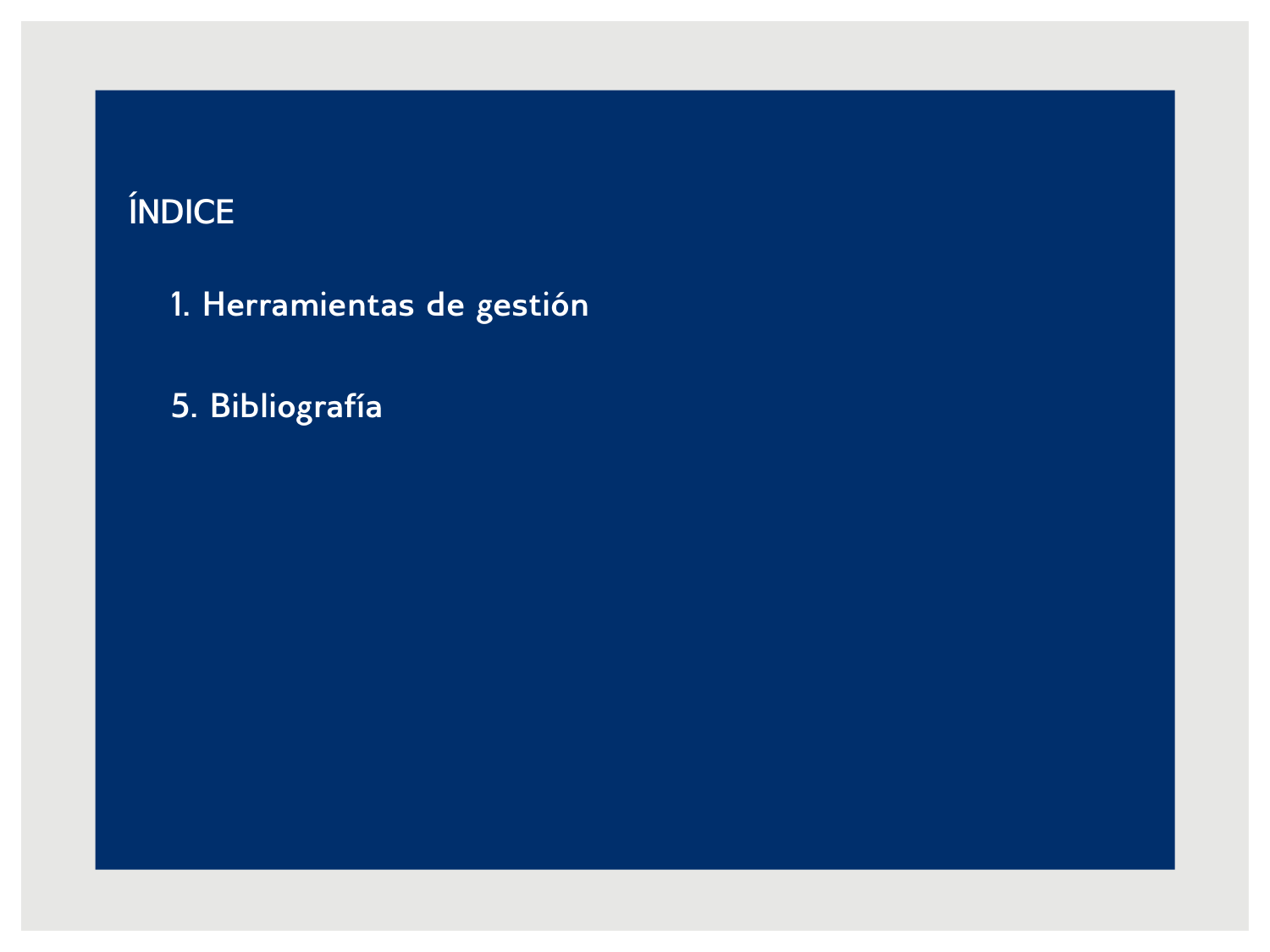

# AGENDA

ÍNDICE
1. Herramientas de gestión

5. Bibliografía